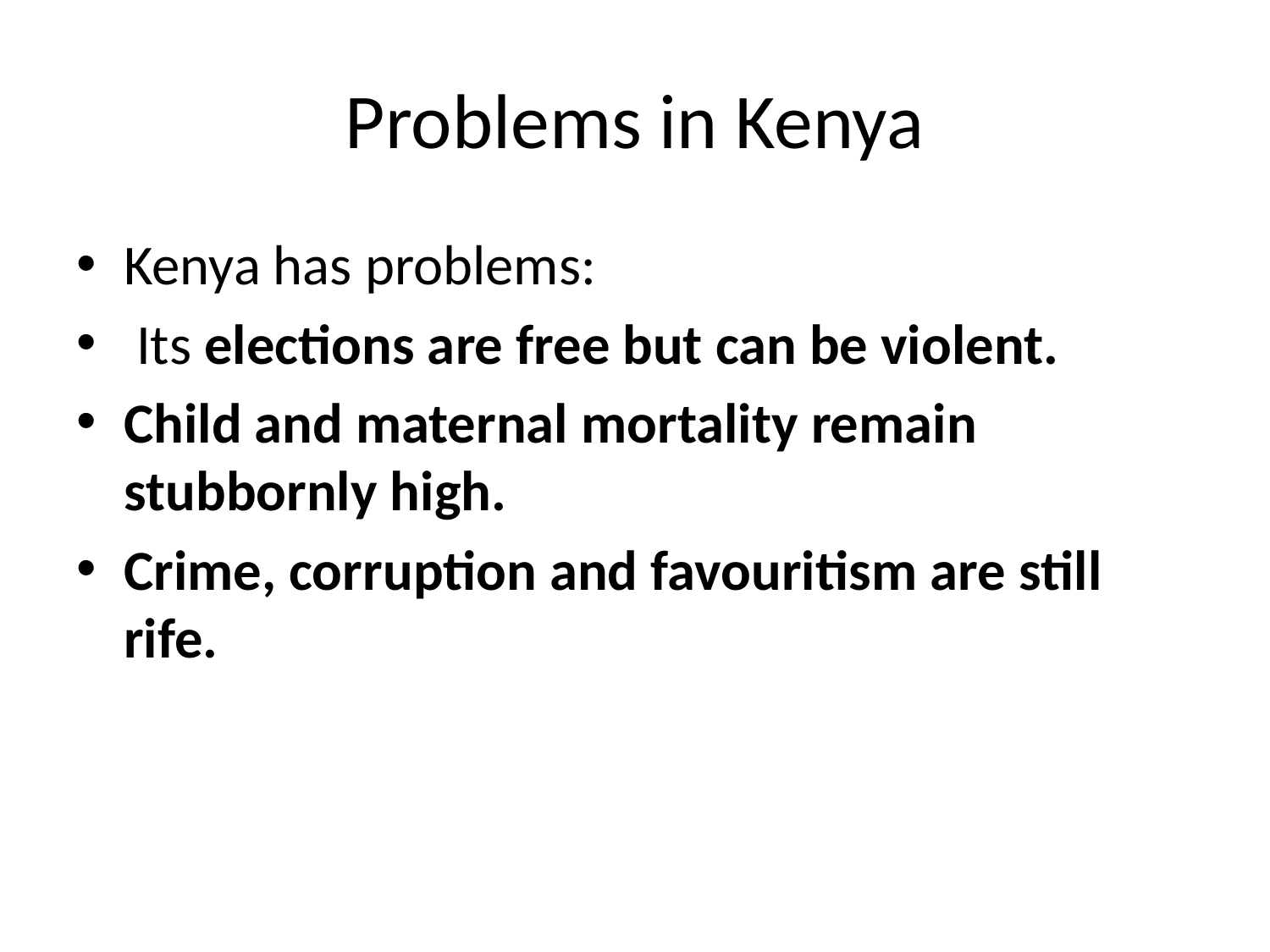

# Problems in Kenya
Kenya has problems:
 Its elections are free but can be violent.
Child and maternal mortality remain stubbornly high.
Crime, corruption and favouritism are still rife.